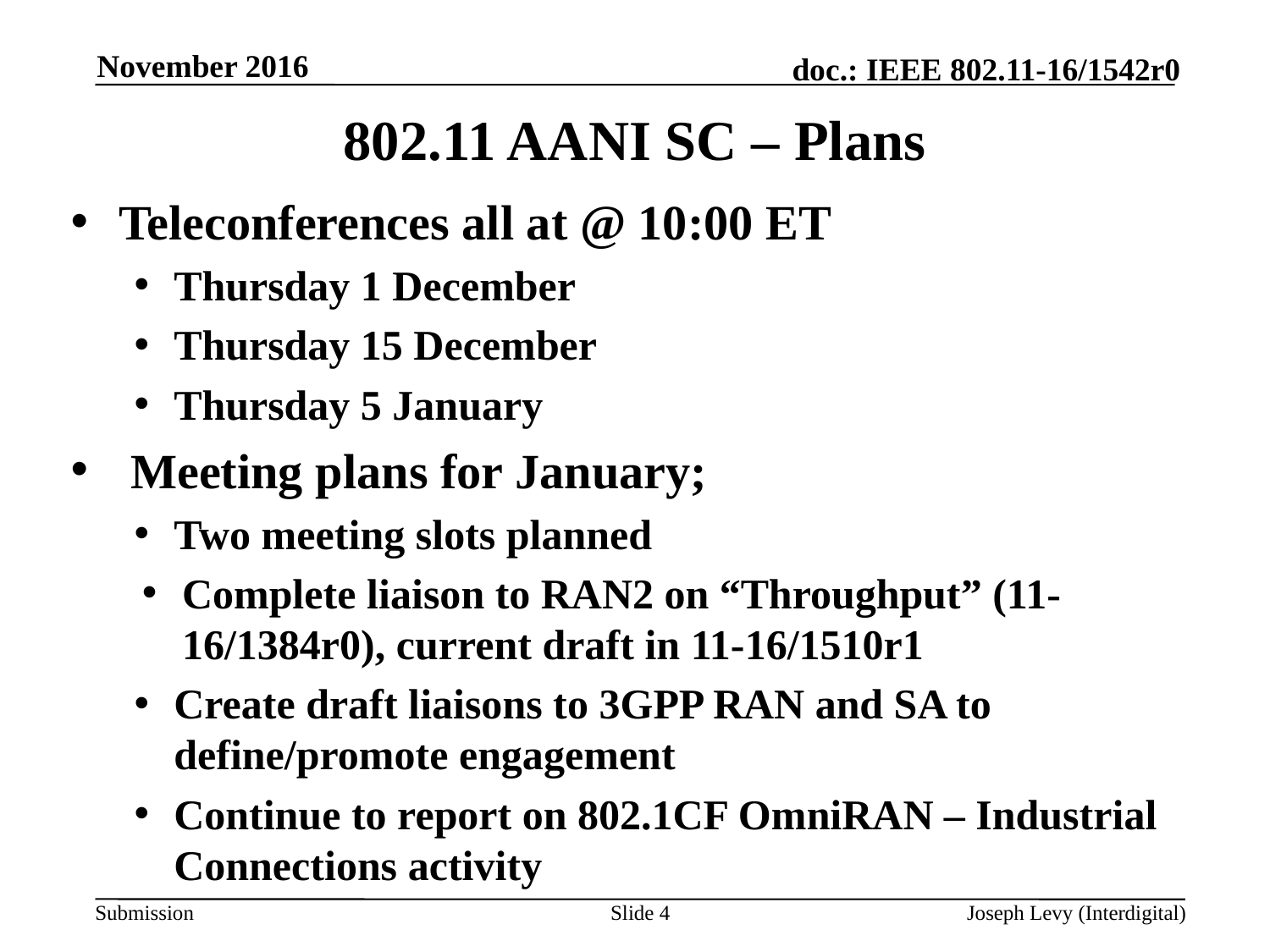

November 2016
# 802.11 AANI SC – Plans
Teleconferences all at @ 10:00 ET
Thursday 1 December
Thursday 15 December
Thursday 5 January
 Meeting plans for January;
Two meeting slots planned
Complete liaison to RAN2 on “Throughput” (11-16/1384r0), current draft in 11-16/1510r1
Create draft liaisons to 3GPP RAN and SA to define/promote engagement
Continue to report on 802.1CF OmniRAN – Industrial Connections activity
Slide 4
Joseph Levy (Interdigital)